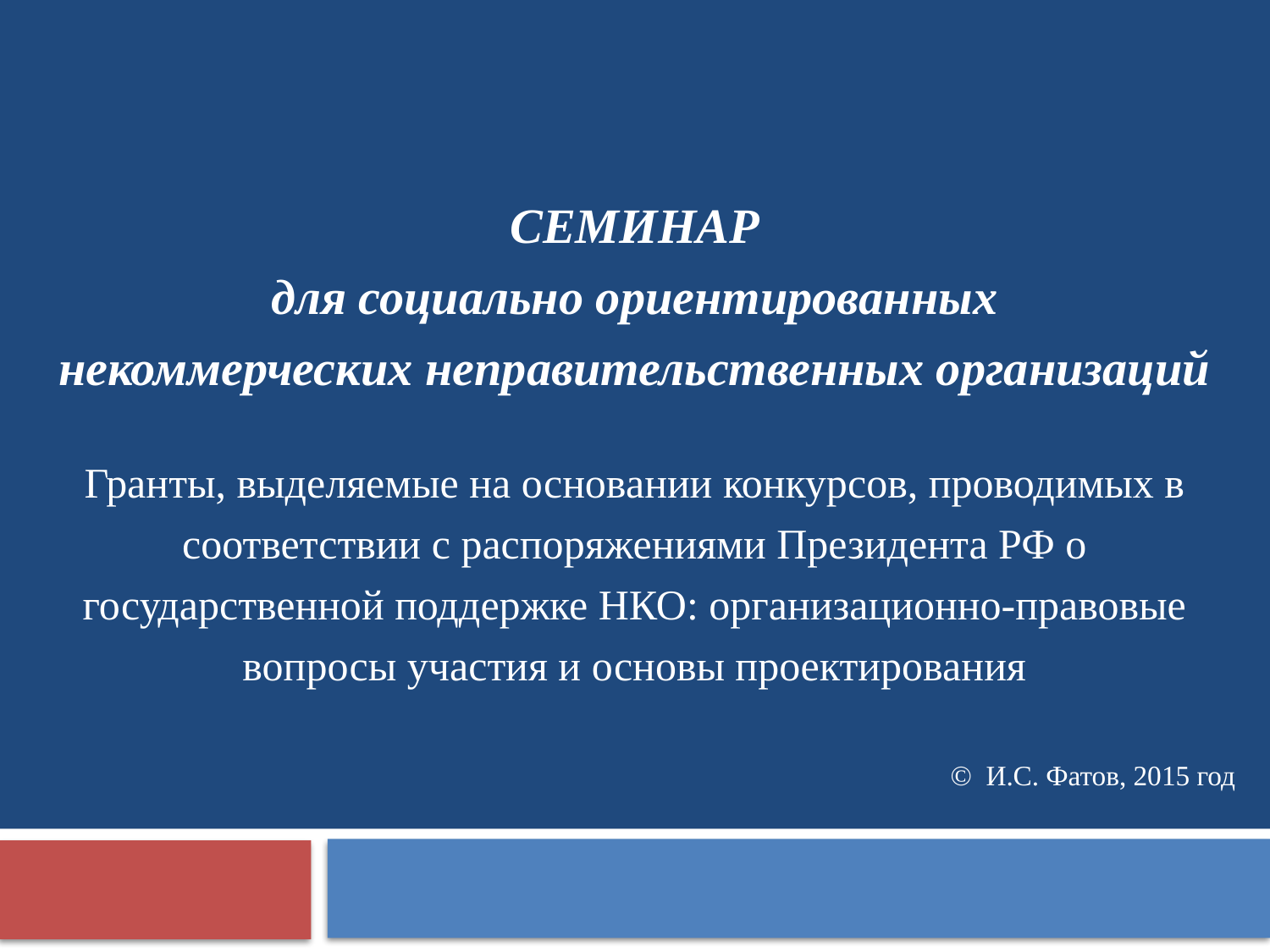

СЕМИНАР
для социально ориентированных
некоммерческих неправительственных организаций

Гранты, выделяемые на основании конкурсов, проводимых в соответствии с распоряжениями Президента РФ о государственной поддержке НКО: организационно-правовые вопросы участия и основы проектирования

©  И.С. Фатов, 2015 год

#